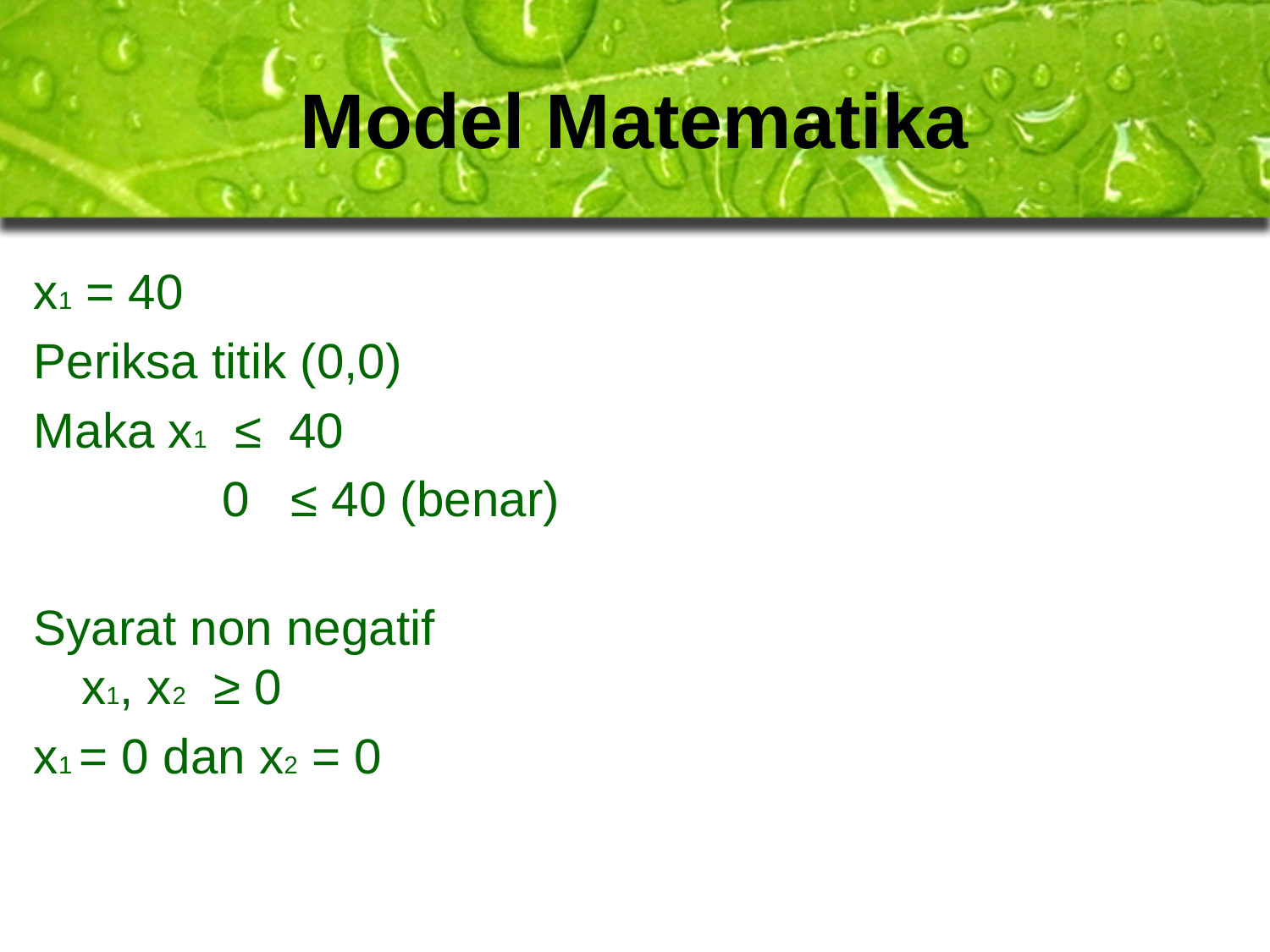

# Model Matematika
x1 = 40
Periksa titik (0,0)
Maka x1  ≤  40
		 0   ≤ 40 (benar)
Syarat non negatif		  x1, x2  ≥ 0
x1 = 0 dan x2 = 0